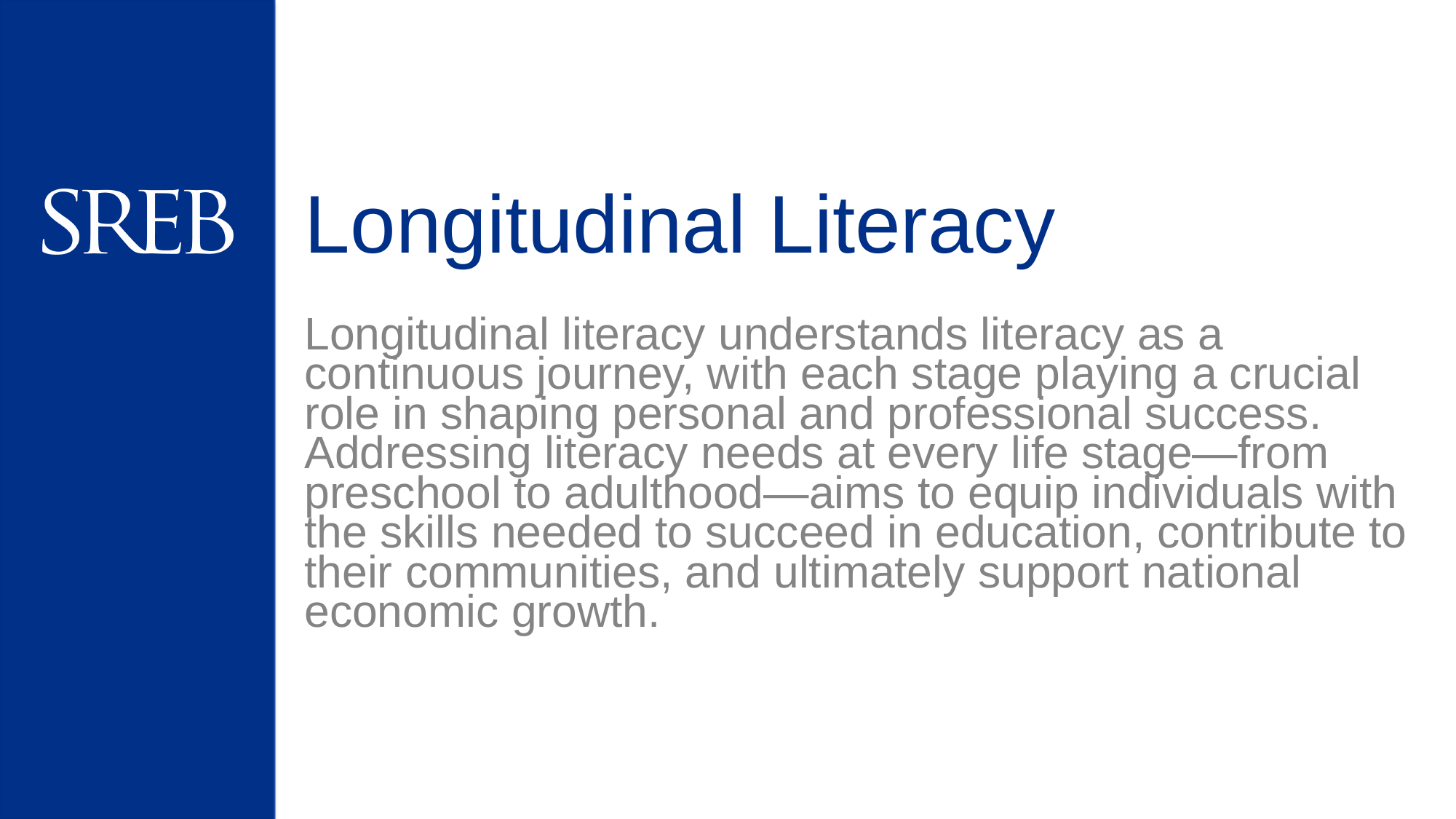

# Longitudinal Literacy
Longitudinal literacy understands literacy as a continuous journey, with each stage playing a crucial role in shaping personal and professional success. Addressing literacy needs at every life stage—from preschool to adulthood—aims to equip individuals with the skills needed to succeed in education, contribute to their communities, and ultimately support national economic growth.